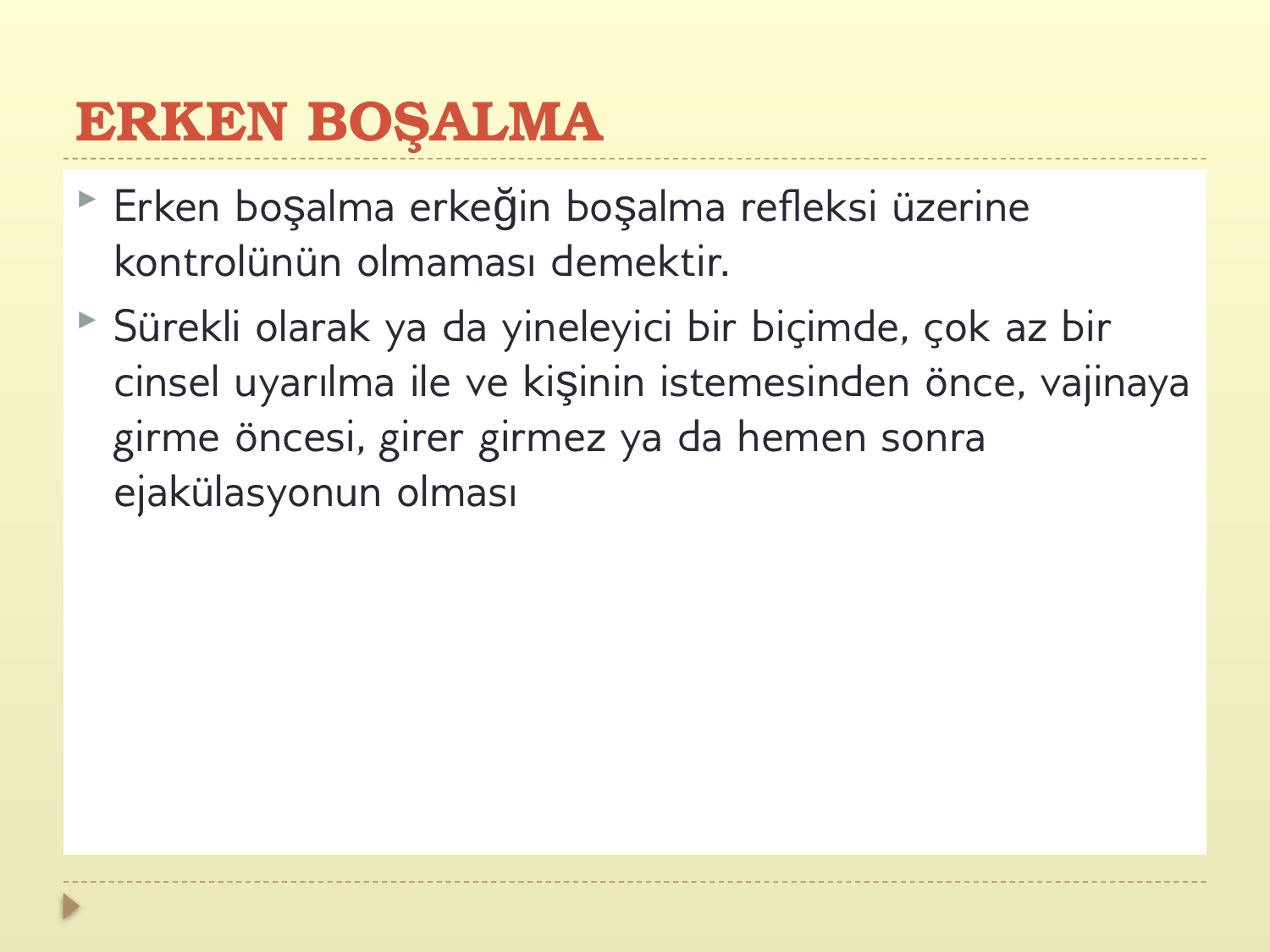

# ERKEN BOŞALMA
Erken boşalma erkeğin boşalma refleksi üzerine kontrolünün olmaması demektir.
Sürekli olarak ya da yineleyici bir biçimde, çok az bir cinsel uyarılma ile ve kişinin istemesinden önce, vajinaya girme öncesi, girer girmez ya da hemen sonra ejakülasyonun olması